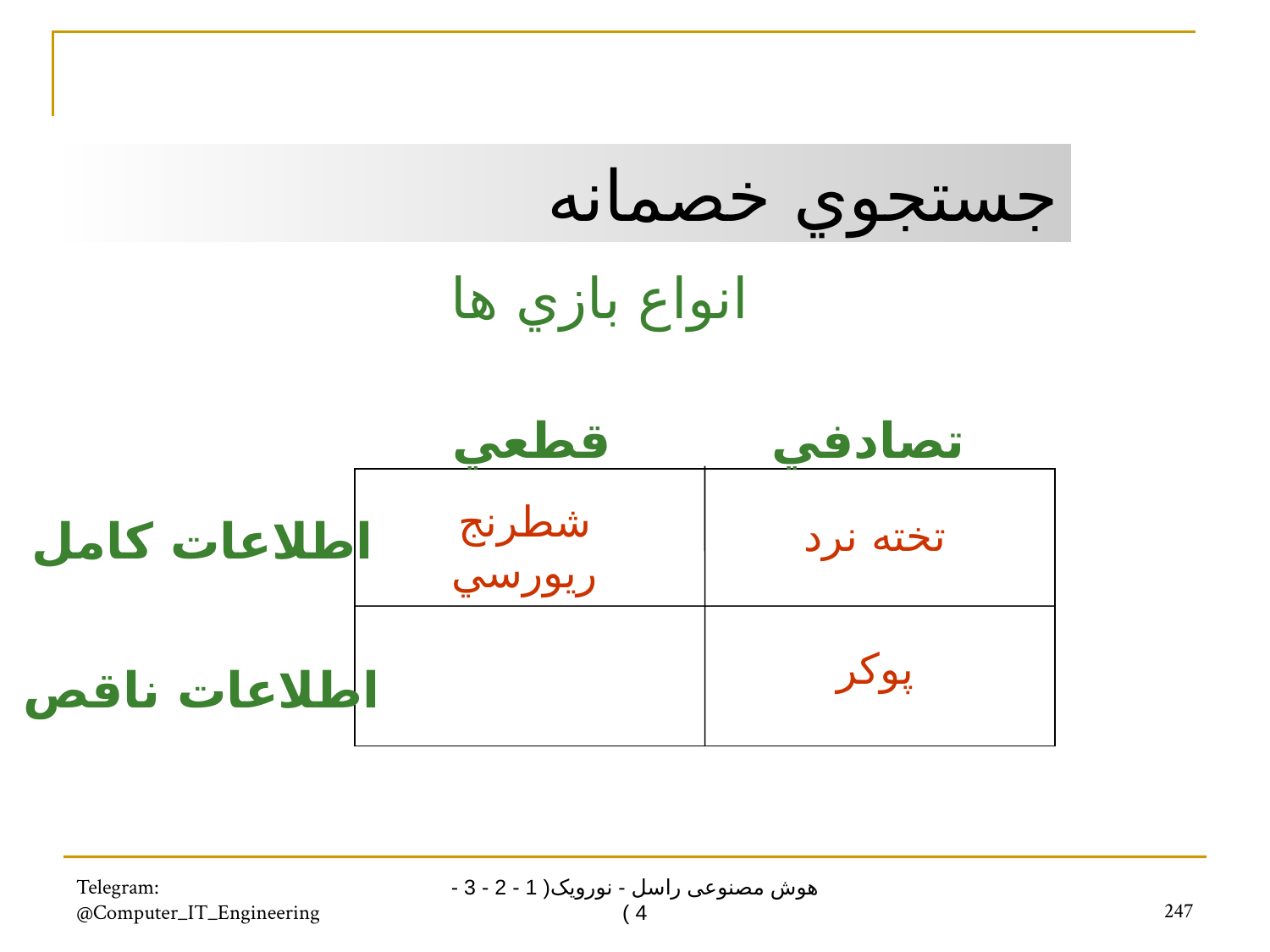

جستجوي خصمانه
انواع بازي ها
قطعي
تصادفي

شطرنج
ريورسي
تخته نرد
اطلاعات کامل
پوکر
اطلاعات ناقص
Telegram: @Computer_IT_Engineering
247
هوش مصنوعی راسل - نورویک( 1 - 2 - 3 - 4 )